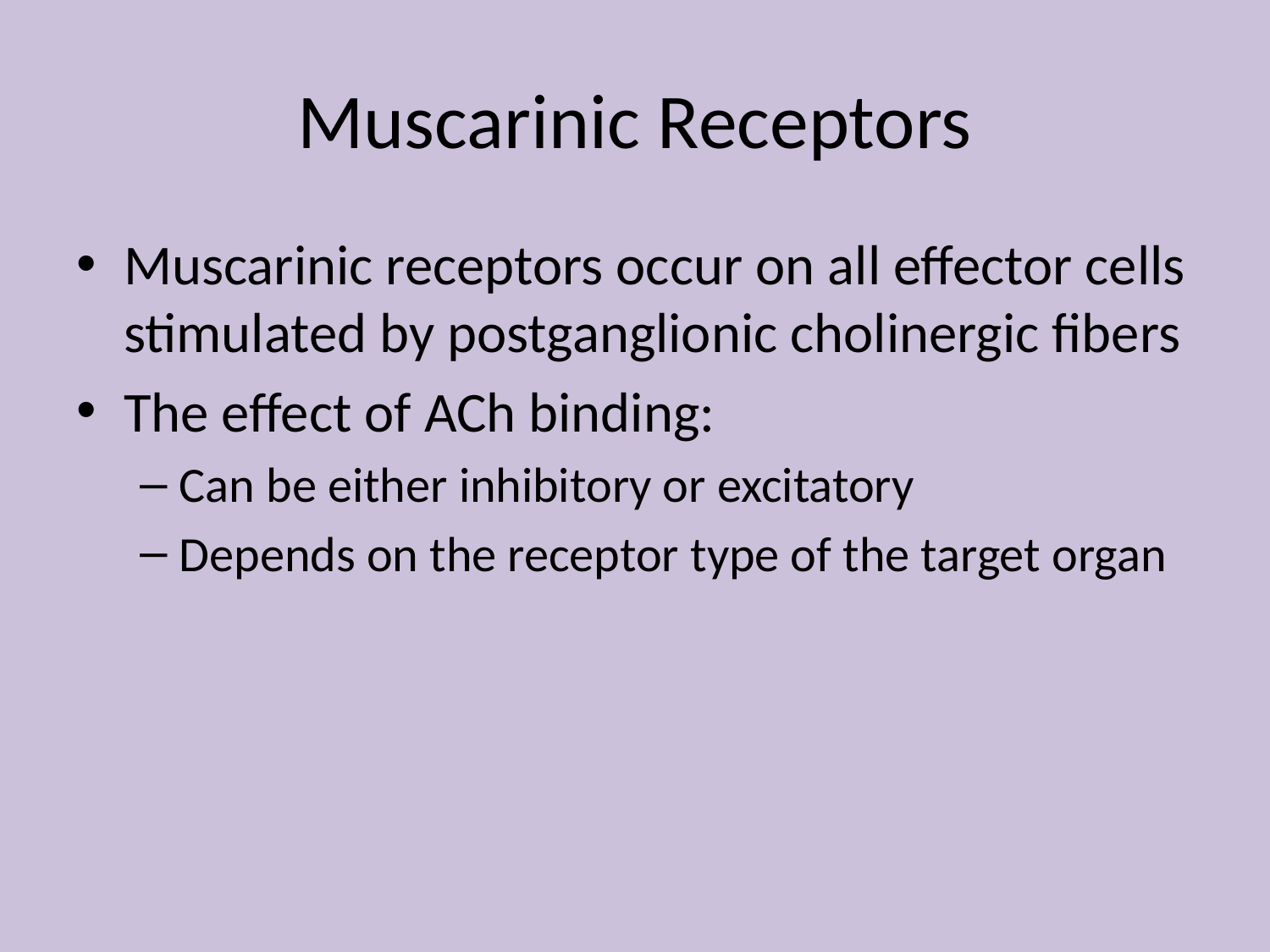

# Muscarinic Receptors
Muscarinic receptors occur on all effector cells stimulated by postganglionic cholinergic fibers
The effect of ACh binding:
Can be either inhibitory or excitatory
Depends on the receptor type of the target organ